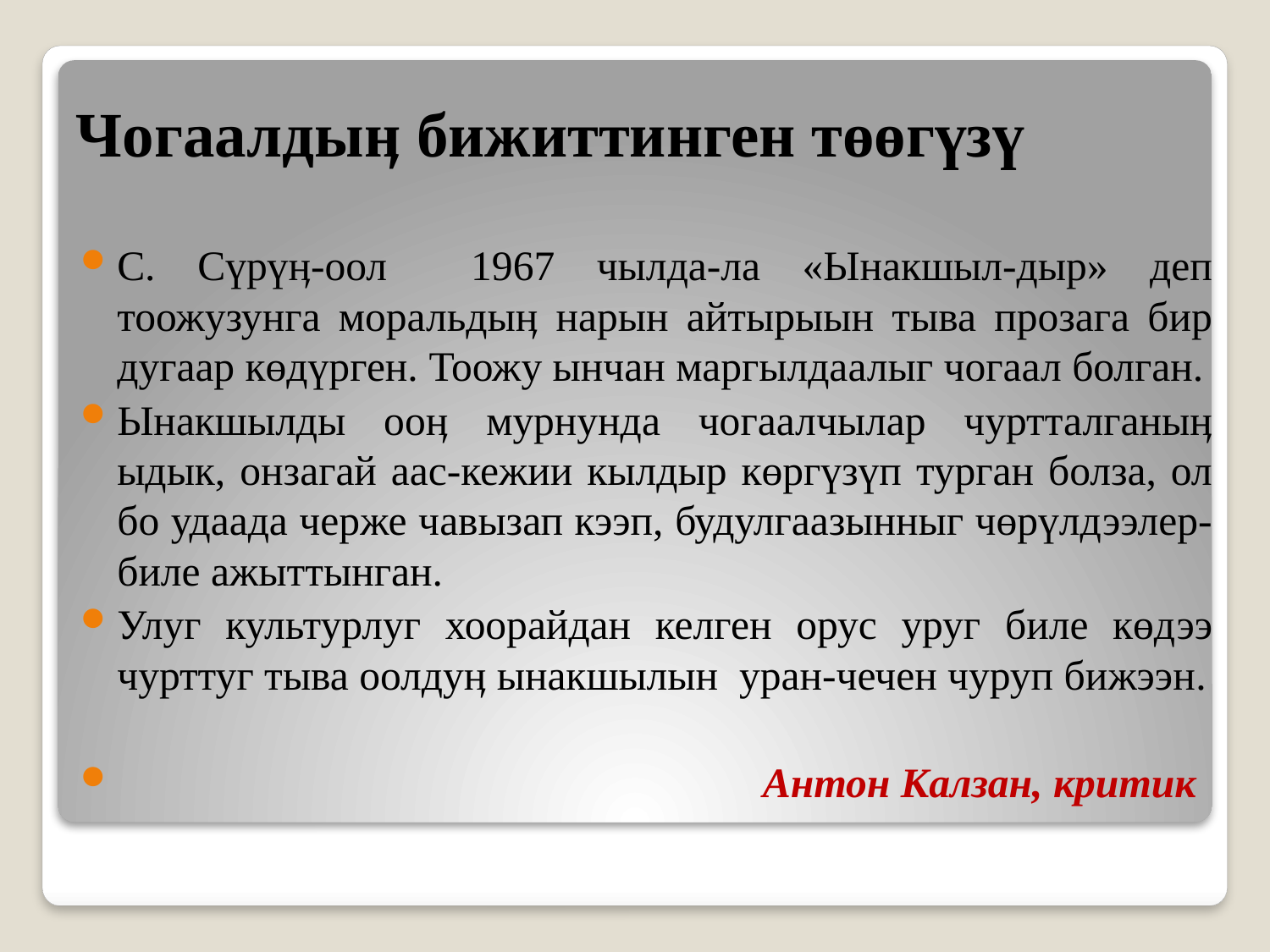

# Чогаалдыӊ бижиттинген төөгүзү
С. Сүрүӊ-оол  1967 чылда-ла «Ынакшыл-дыр» деп тоожузунга моральдыӊ нарын айтырыын тыва прозага бир дугаар көдүрген. Тоожу ынчан маргылдаалыг чогаал болган.
Ынакшылды ооӊ мурнунда чогаалчылар чуртталганыӊ ыдык, онзагай аас-кежии кылдыр көргүзүп турган болза, ол бо удаада черже чавызап кээп, будулгаазынныг чөрүлдээлер-биле ажыттынган.
Улуг культурлуг хоорайдан келген орус уруг биле көдээ чурттуг тыва оолдуӊ ынакшылын  уран-чечен чуруп бижээн.

                                                             Антон Калзан, критик